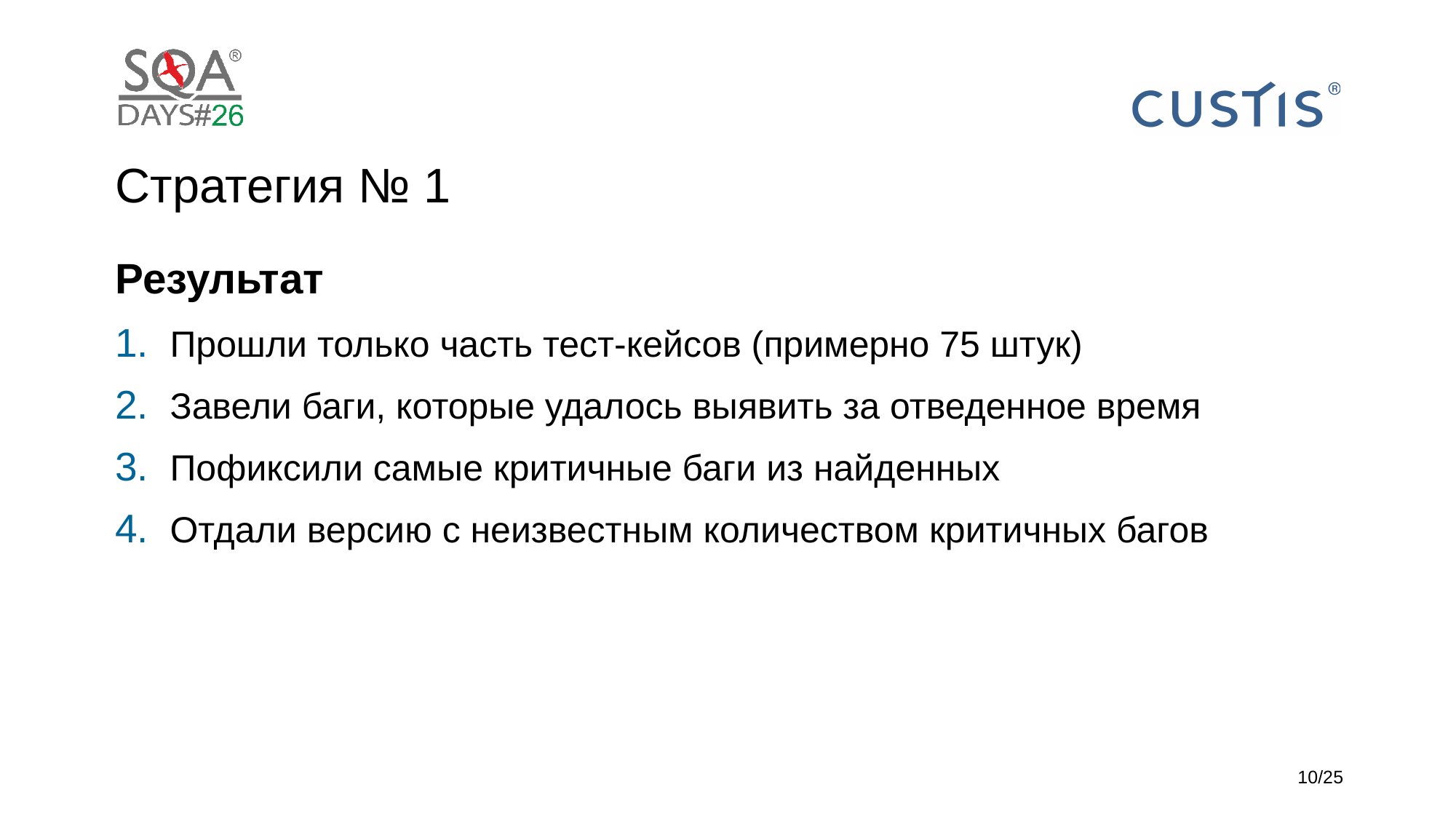

# Стратегия № 1
Результат
Прошли только часть тест-кейсов (примерно 75 штук)
Завели баги, которые удалось выявить за отведенное время
Пофиксили самые критичные баги из найденных
Отдали версию с неизвестным количеством критичных багов

10/25